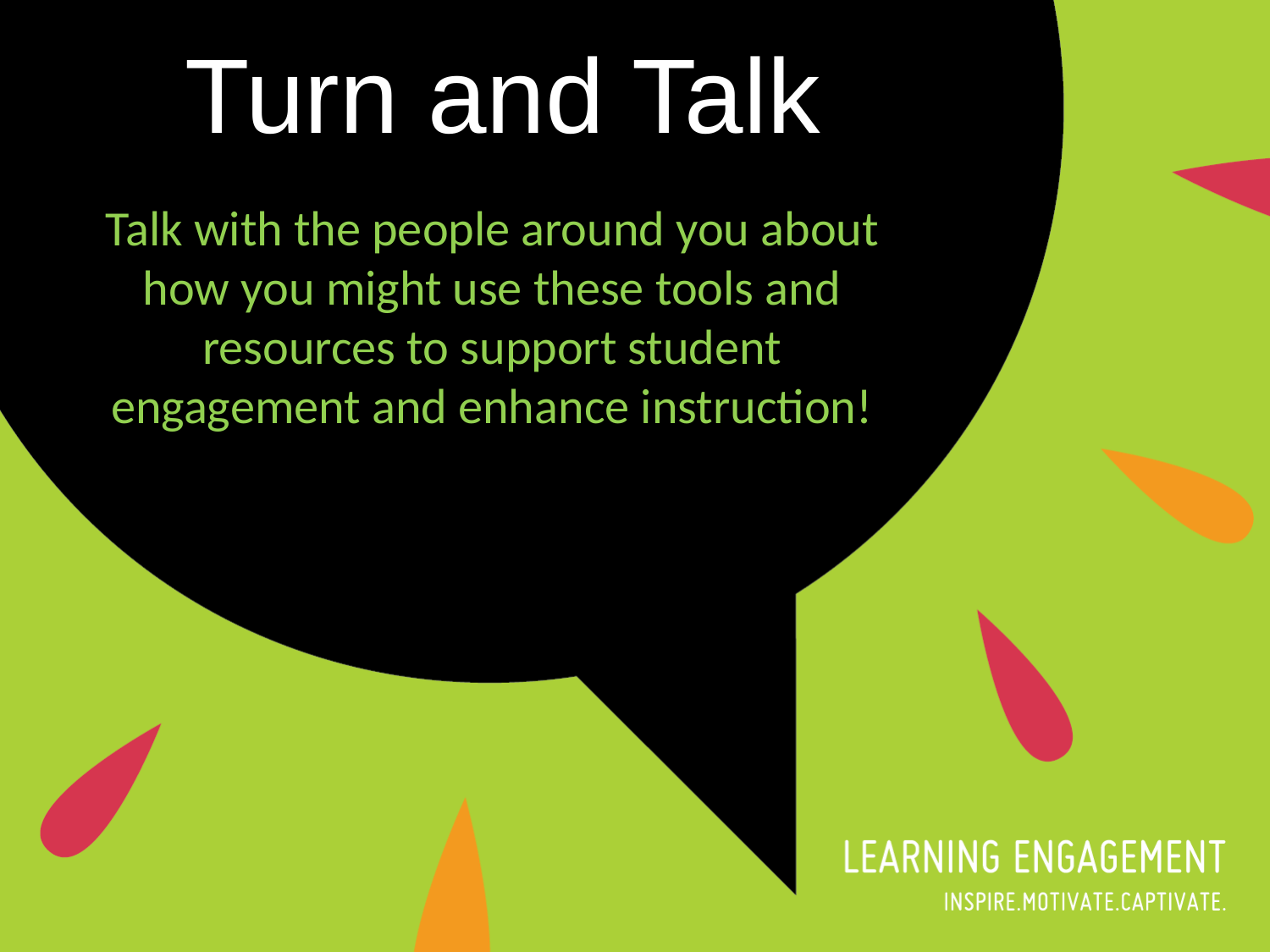

Turn and Talk
Talk with the people around you about how you might use these tools and resources to support student engagement and enhance instruction!